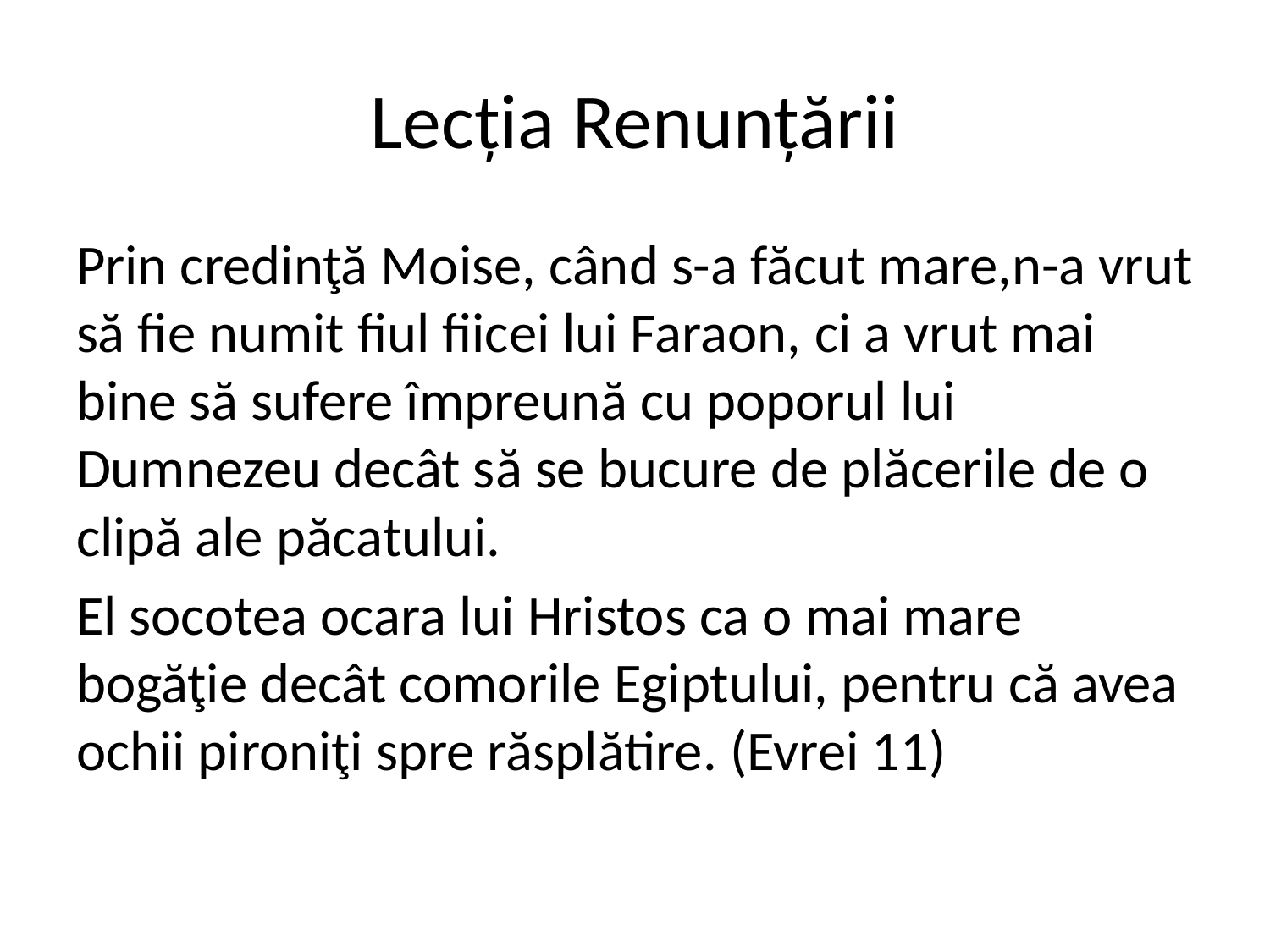

# Lecția Renunțării
Prin credinţă Moise, când s-a făcut mare,n-a vrut să fie numit fiul fiicei lui Faraon, ci a vrut mai bine să sufere împreună cu poporul lui Dumnezeu decât să se bucure de plăcerile de o clipă ale păcatului.
El socotea ocara lui Hristos ca o mai mare bogăţie decât comorile Egiptului, pentru că avea ochii pironiţi spre răsplătire. (Evrei 11)